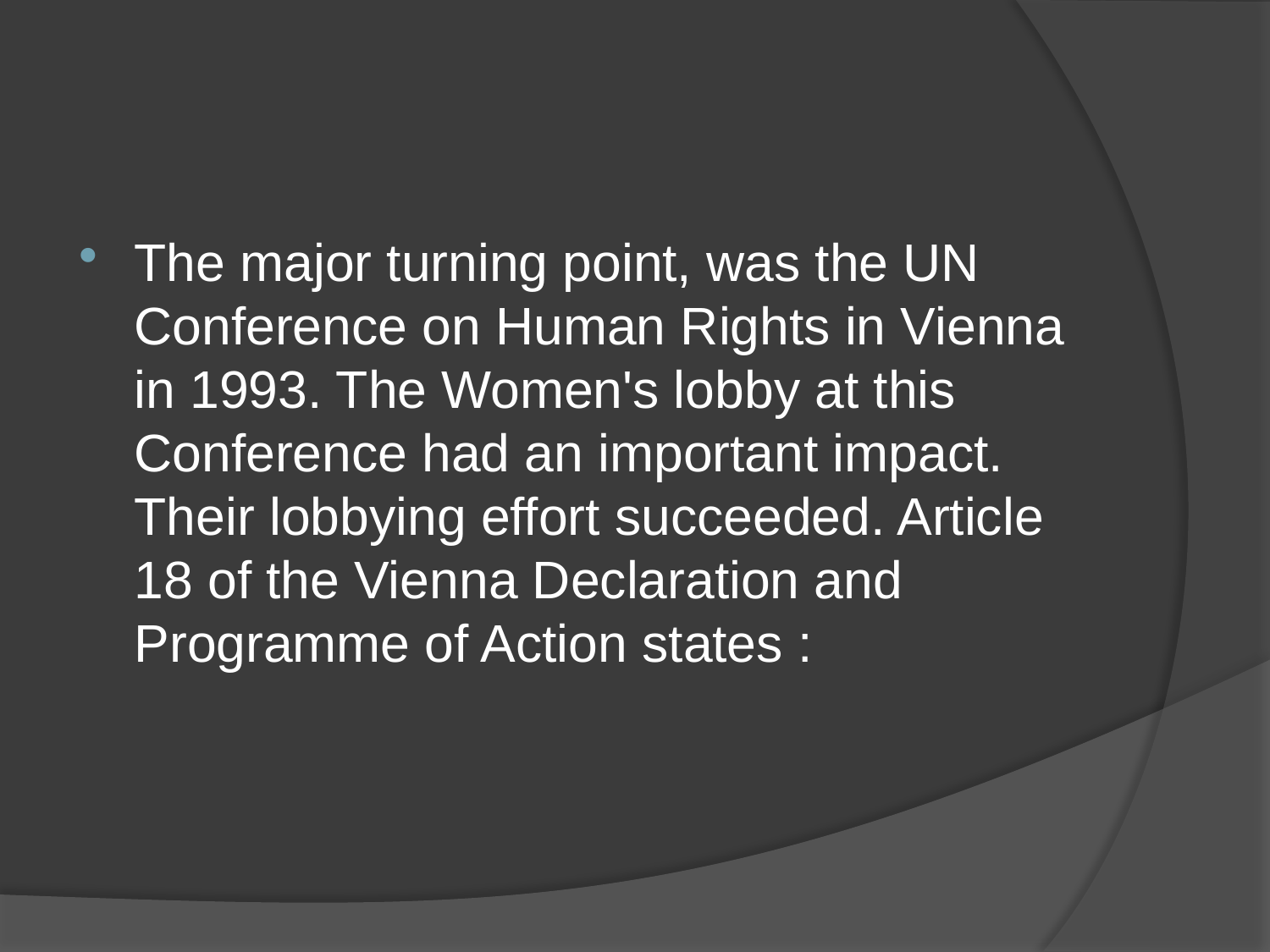

The major turning point, was the UN Conference on Human Rights in Vienna in 1993. The Women's lobby at this Conference had an important impact. Their lobbying effort succeeded. Article 18 of the Vienna Declaration and Programme of Action states :